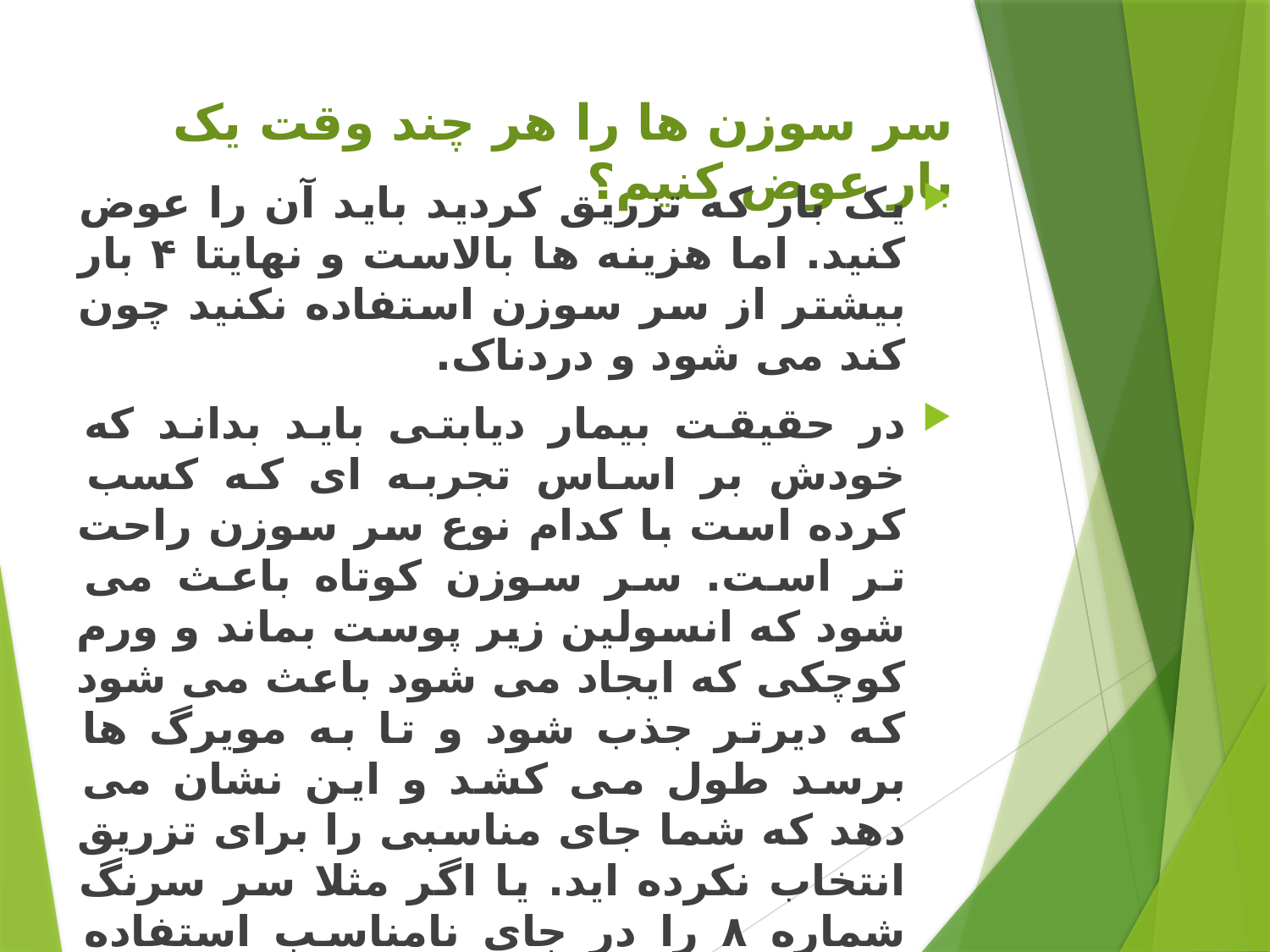

# سر سوزن ها را هر چند وقت یک بار عوض کنیم؟
یک بار که تزریق کردید باید آن را عوض کنید. اما هزینه ها بالاست و نهایتا ۴ بار بیشتر از سر سوزن استفاده نکنید چون کند می شود و دردناک.
در حقیقت بیمار دیابتی باید بداند که خودش بر اساس تجربه ای که کسب کرده است با کدام نوع سر سوزن راحت تر است. سر سوزن کوتاه باعث می شود که انسولین زیر پوست بماند و ورم کوچکی که ایجاد می شود باعث می شود که دیرتر جذب شود و تا به مویرگ ها برسد طول می کشد و این نشان می دهد که شما جای مناسبی را برای تزریق انتخاب نکرده اید. یا اگر مثلا سر سرنگ شماره ۸ را در جای نامناسب استفاده کنید باعث می شود که مویرگ ها آسیب ببیند و کبود شود